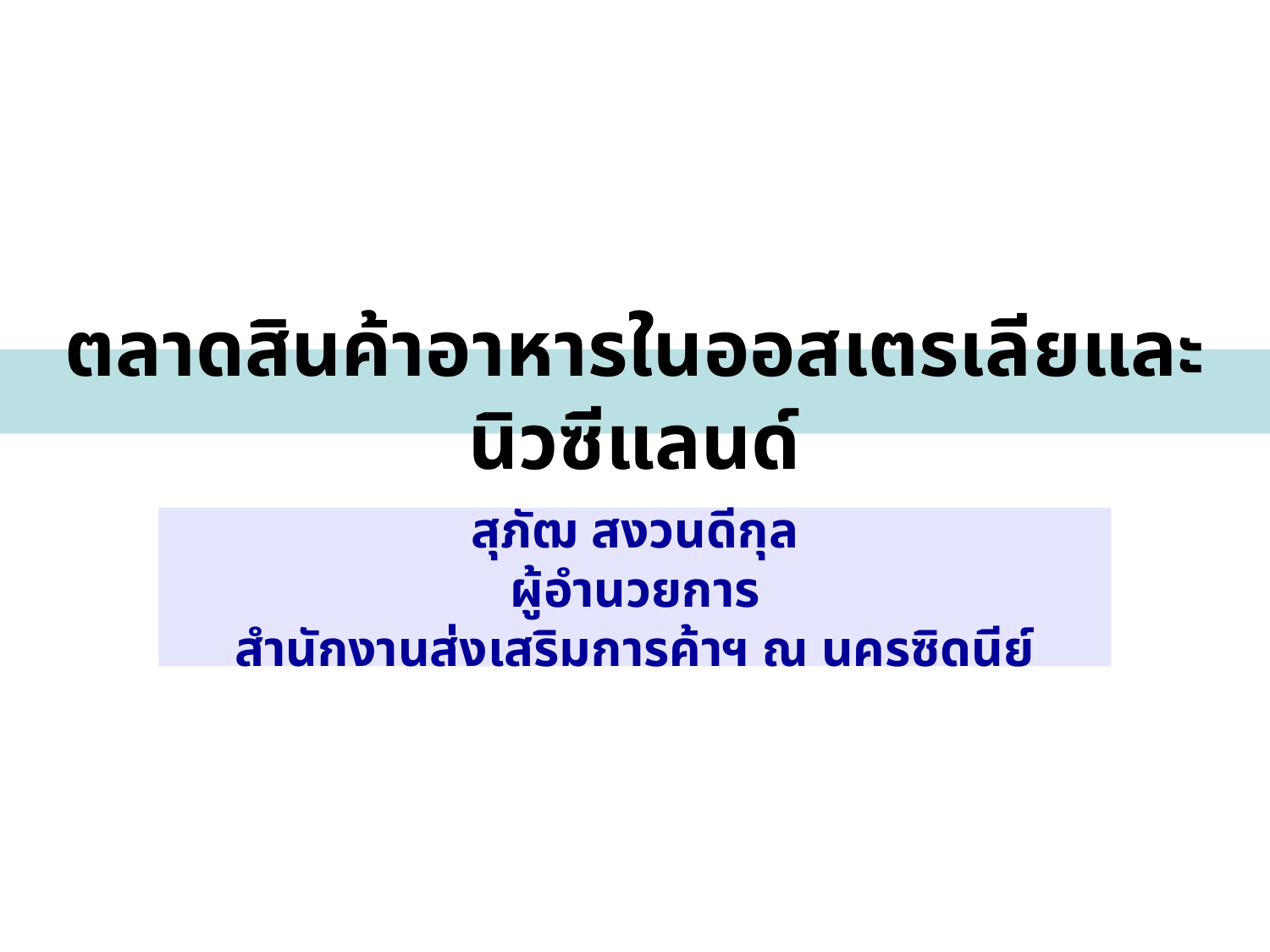

ตลาดสินค้าอาหารในออสเตรเลียและนิวซีแลนด์
สุภัฒ สงวนดีกุล
ผู้อำนวยการ
สำนักงานส่งเสริมการค้าฯ ณ นครซิดนีย์